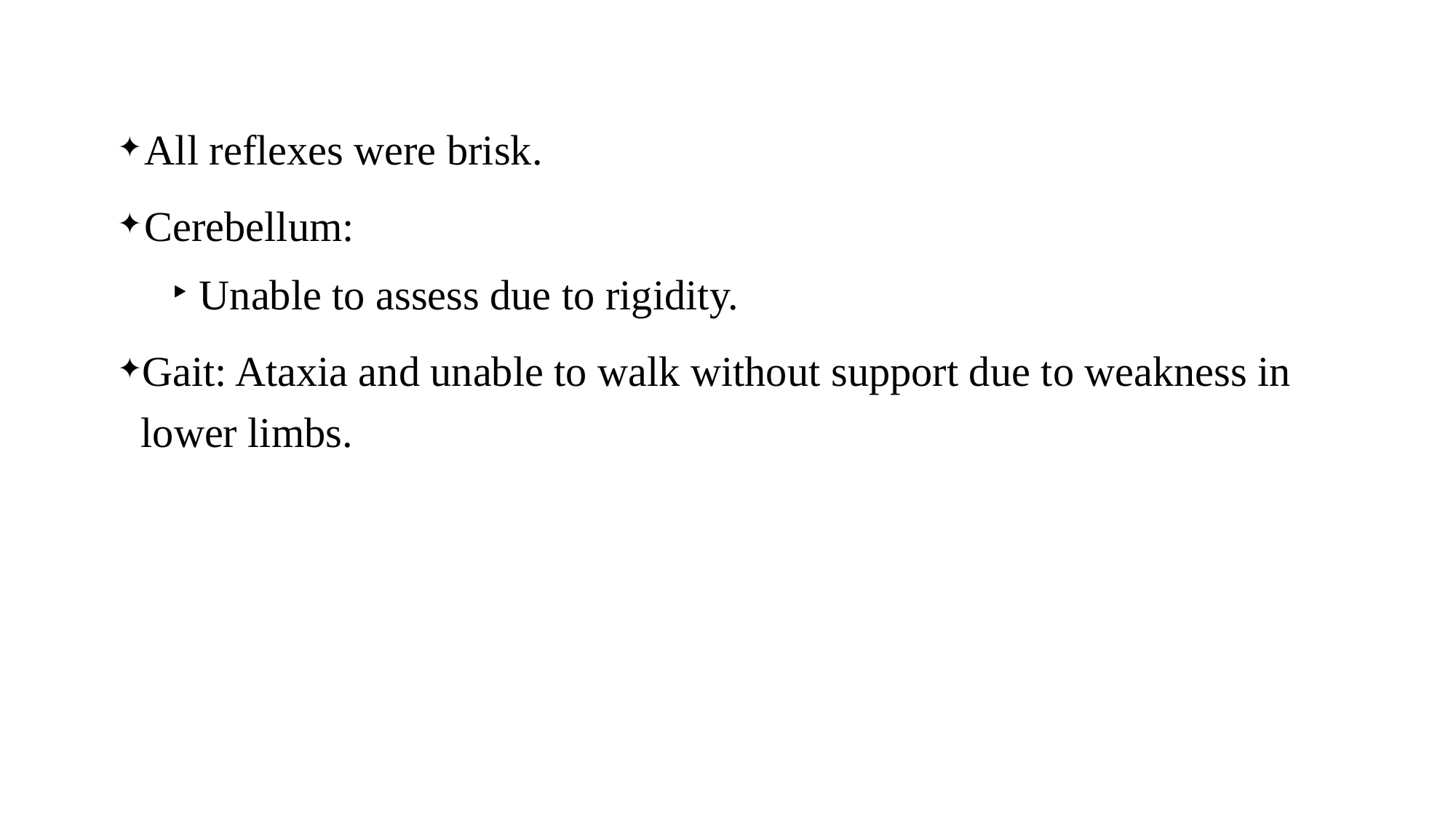

All reflexes were brisk.
Cerebellum:
Unable to assess due to rigidity.
Gait: Ataxia and unable to walk without support due to weakness in lower limbs.